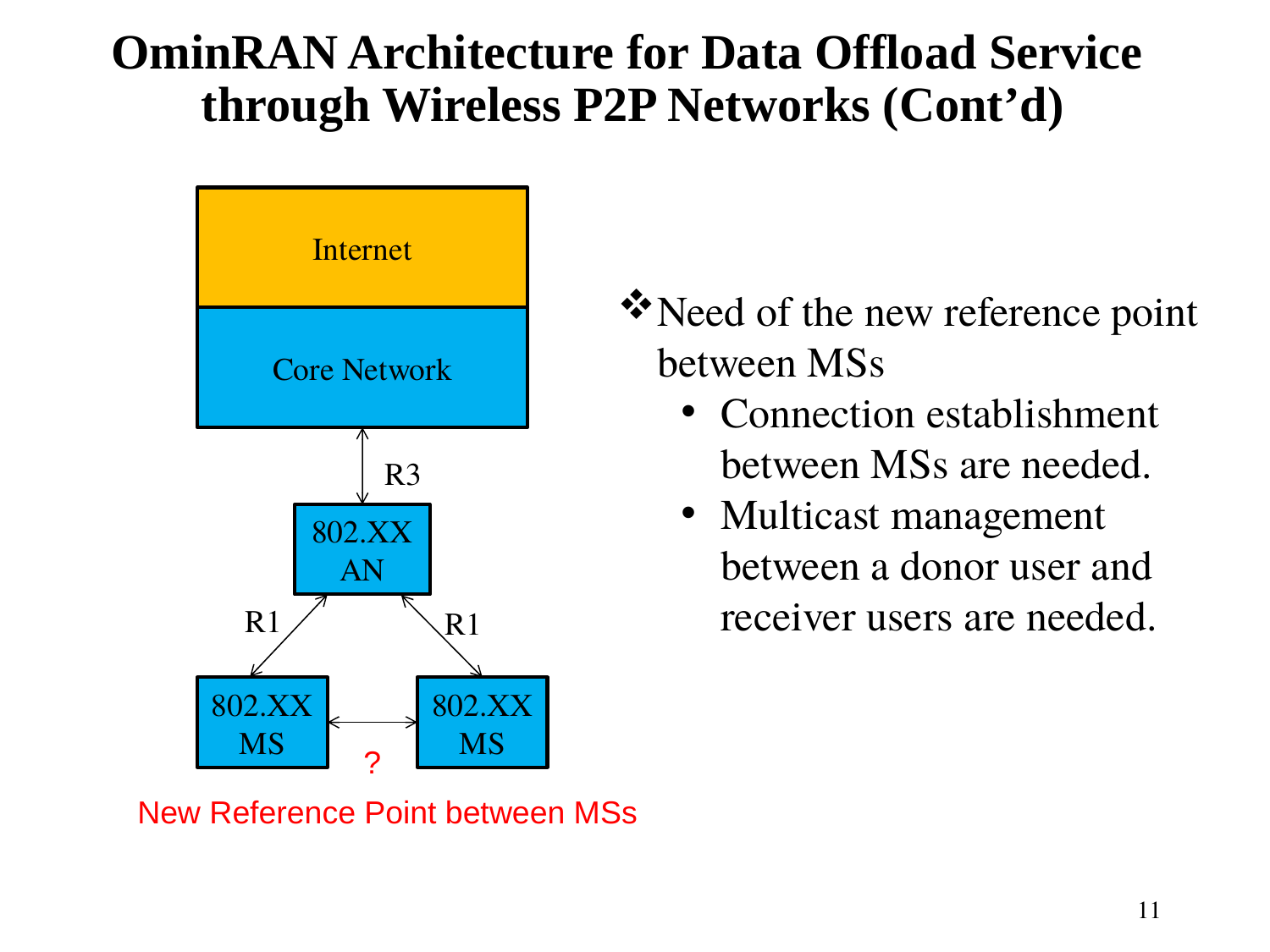

# OminRAN Architecture for Data Offload Service through Wireless P2P Networks (Cont’d)
Internet
Need of the new reference point between MSs
Connection establishment between MSs are needed.
Multicast management between a donor user and receiver users are needed.
Core Network
R3
802.XX AN
R1
R1
802.XX MS
802.XX MS
?
New Reference Point between MSs
11